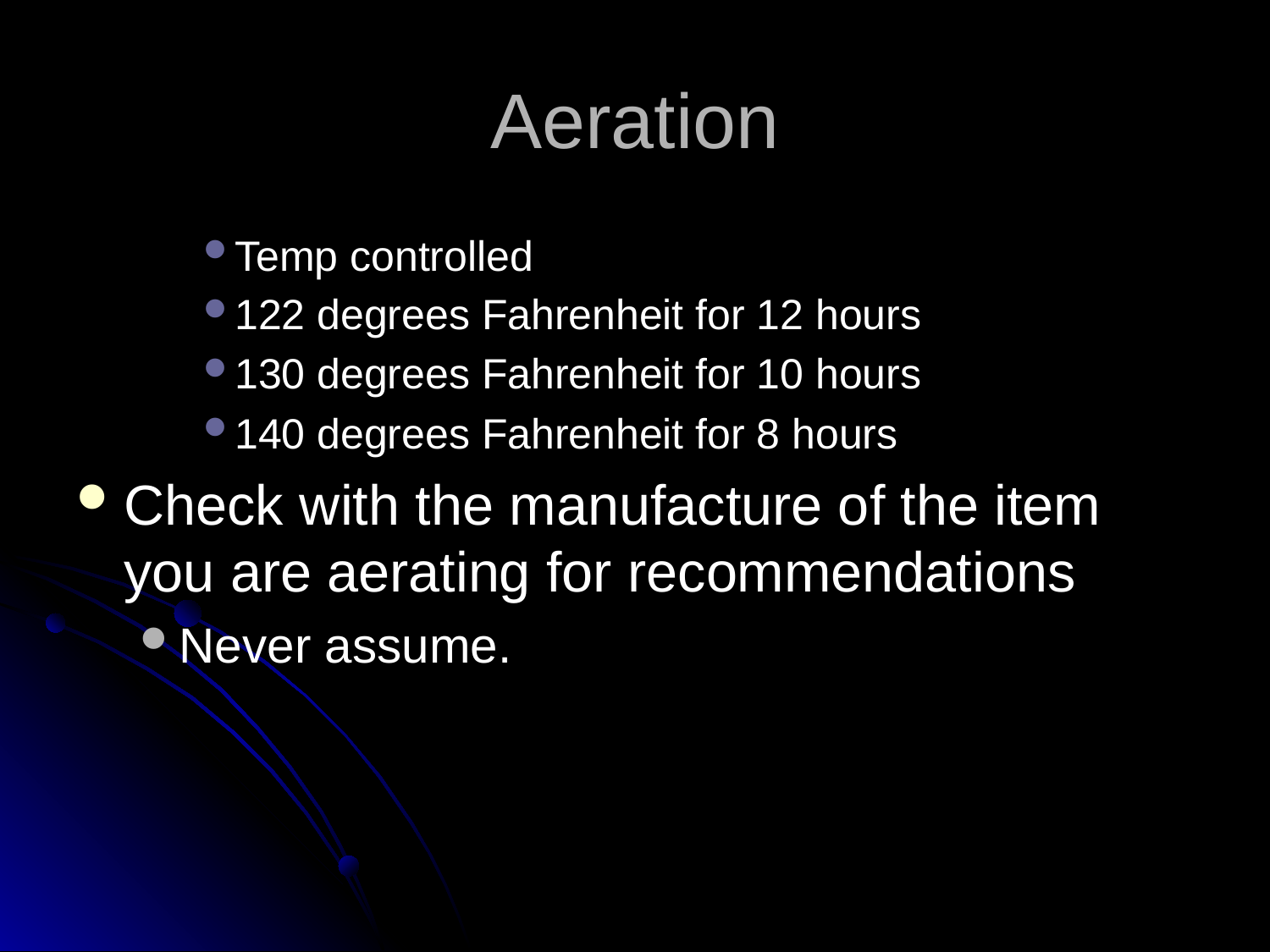

# Aeration
Temp controlled
122 degrees Fahrenheit for 12 hours
130 degrees Fahrenheit for 10 hours
140 degrees Fahrenheit for 8 hours
Check with the manufacture of the item you are aerating for recommendations
Never assume.